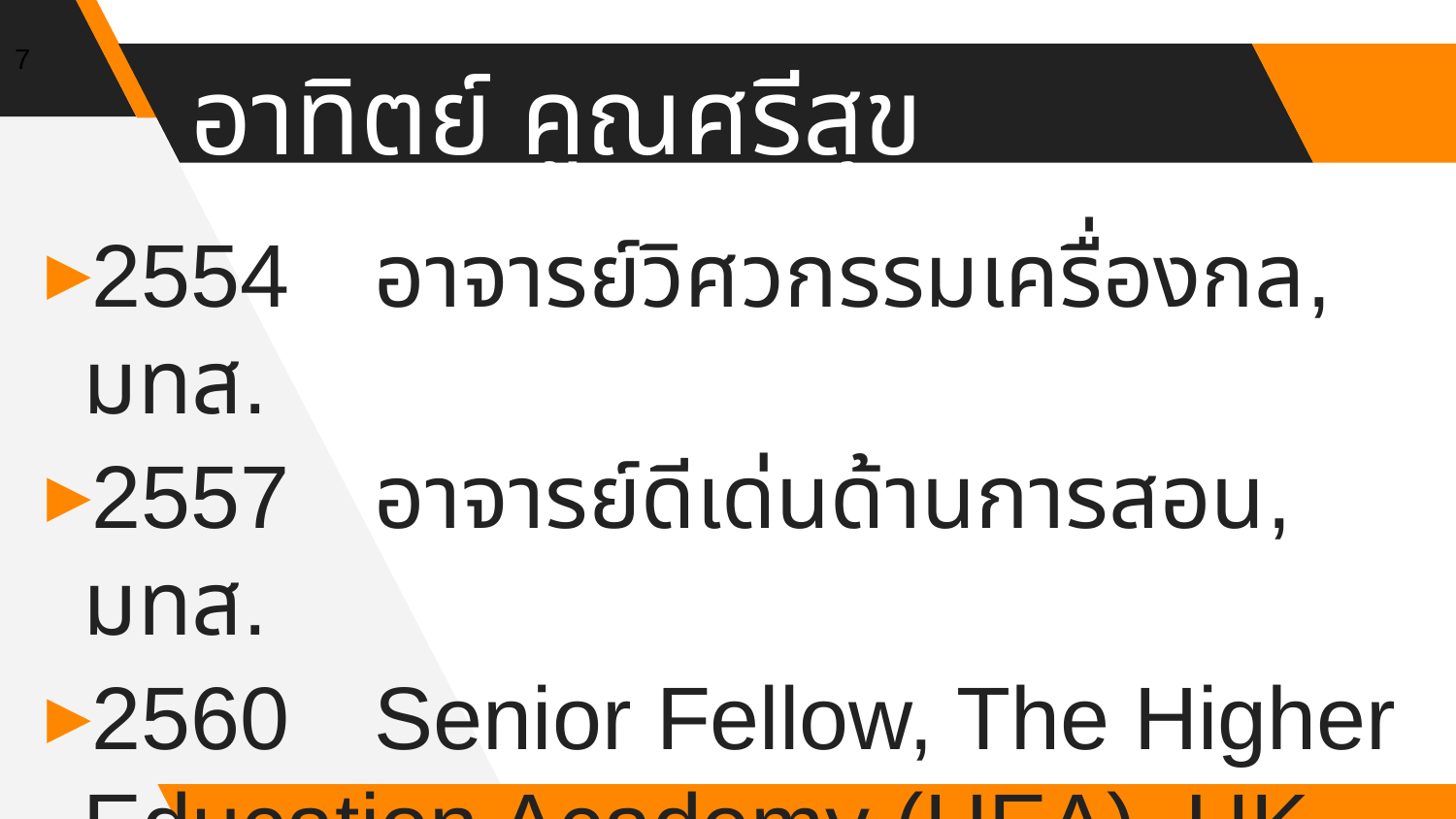

7
# อาทิตย์ คูณศรีสุข
2554	อาจารย์วิศวกรรมเครื่องกล, มทส.
2557	อาจารย์ดีเด่นด้านการสอน, มทส.
2560 	Senior Fellow, The Higher Education Academy (HEA), UK
2562 	เมธีวิจัย, สกว.